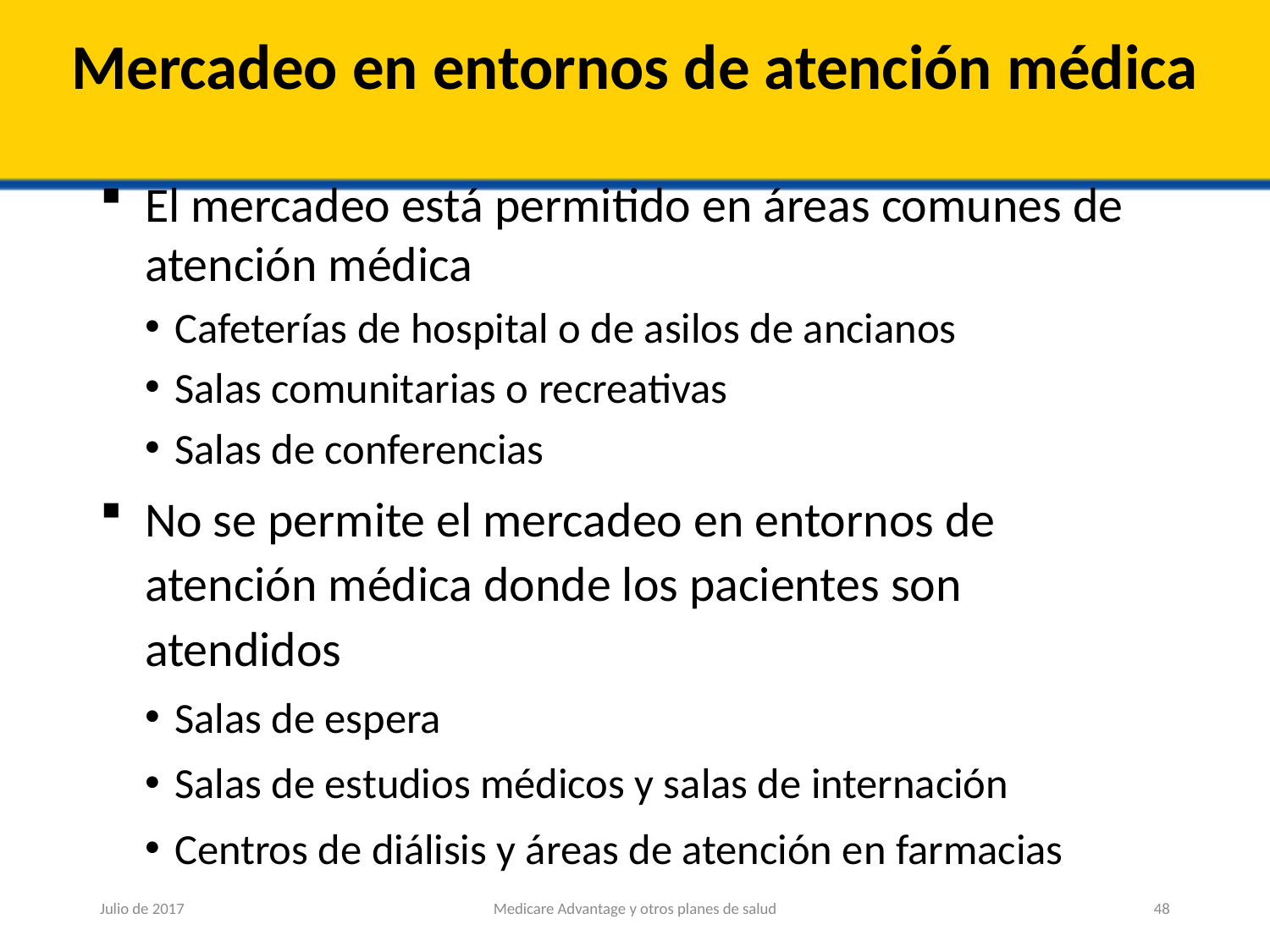

# Mercadeo en entornos de atención médica
El mercadeo está permitido en áreas comunes de atención médica
Cafeterías de hospital o de asilos de ancianos
Salas comunitarias o recreativas
Salas de conferencias
No se permite el mercadeo en entornos de atención médica donde los pacientes son atendidos
Salas de espera
Salas de estudios médicos y salas de internación
Centros de diálisis y áreas de atención en farmacias

Julio de 2017
Medicare Advantage y otros planes de salud
48